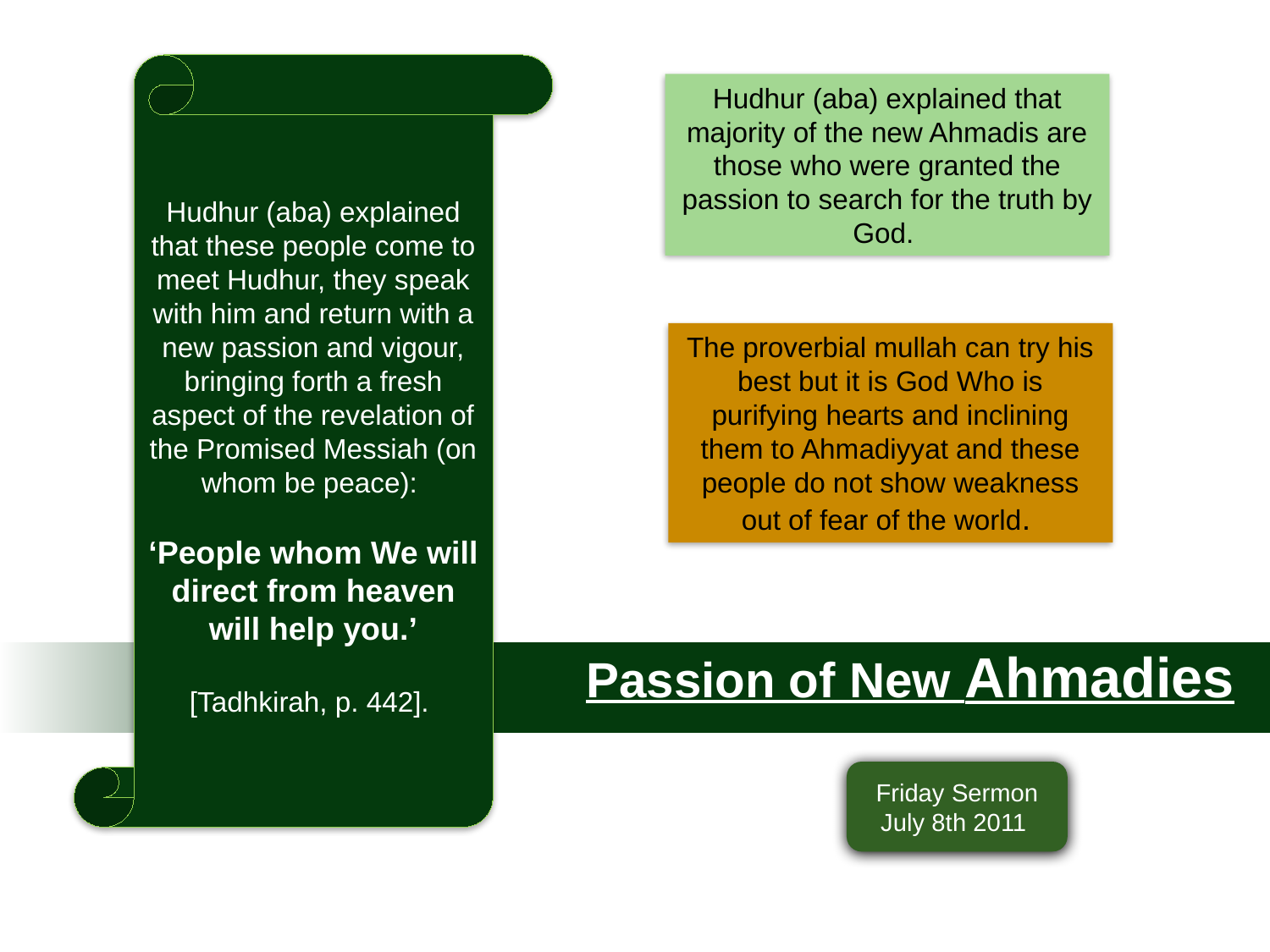

Hudhur (aba) explained that these people come to meet Hudhur, they speak with him and return with a new passion and vigour, bringing forth a fresh aspect of the revelation of the Promised Messiah (on whom be peace):

‘People whom We will direct from heaven will help you.’

[Tadhkirah, p. 442].
Hudhur (aba) explained that majority of the new Ahmadis are those who were granted the passion to search for the truth by God.
The proverbial mullah can try his best but it is God Who is purifying hearts and inclining them to Ahmadiyyat and these people do not show weakness out of fear of the world.
Passion of New Ahmadies
Friday Sermon
July 8th 2011